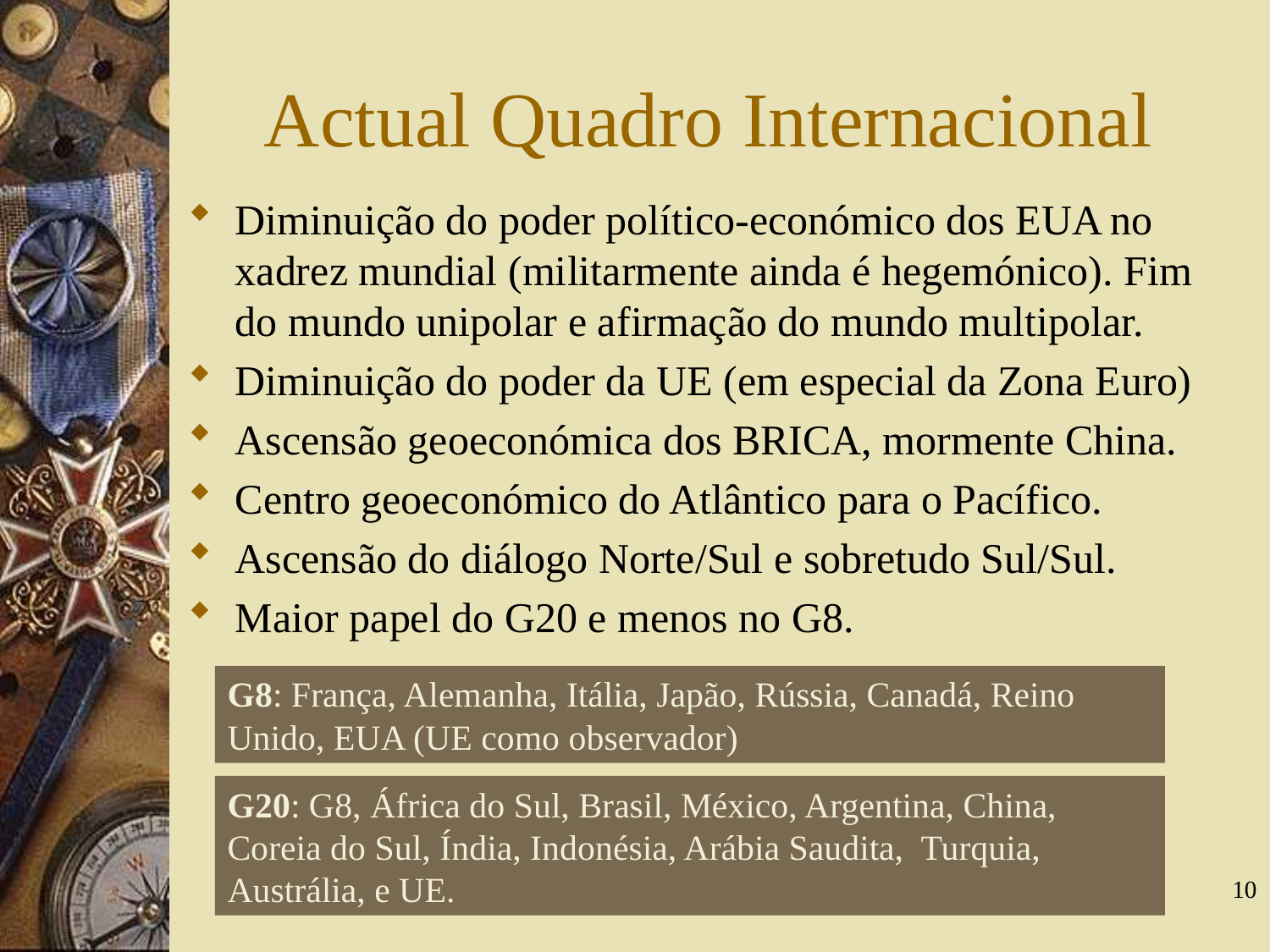

# Actual Quadro Internacional
Diminuição do poder político-económico dos EUA no xadrez mundial (militarmente ainda é hegemónico). Fim do mundo unipolar e afirmação do mundo multipolar.
Diminuição do poder da UE (em especial da Zona Euro)
Ascensão geoeconómica dos BRICA, mormente China.
Centro geoeconómico do Atlântico para o Pacífico.
Ascensão do diálogo Norte/Sul e sobretudo Sul/Sul.
Maior papel do G20 e menos no G8.
G8: França, Alemanha, Itália, Japão, Rússia, Canadá, Reino Unido, EUA (UE como observador)
G20: G8, África do Sul, Brasil, México, Argentina, China, Coreia do Sul, Índia, Indonésia, Arábia Saudita,  Turquia, Austrália, e UE.
10